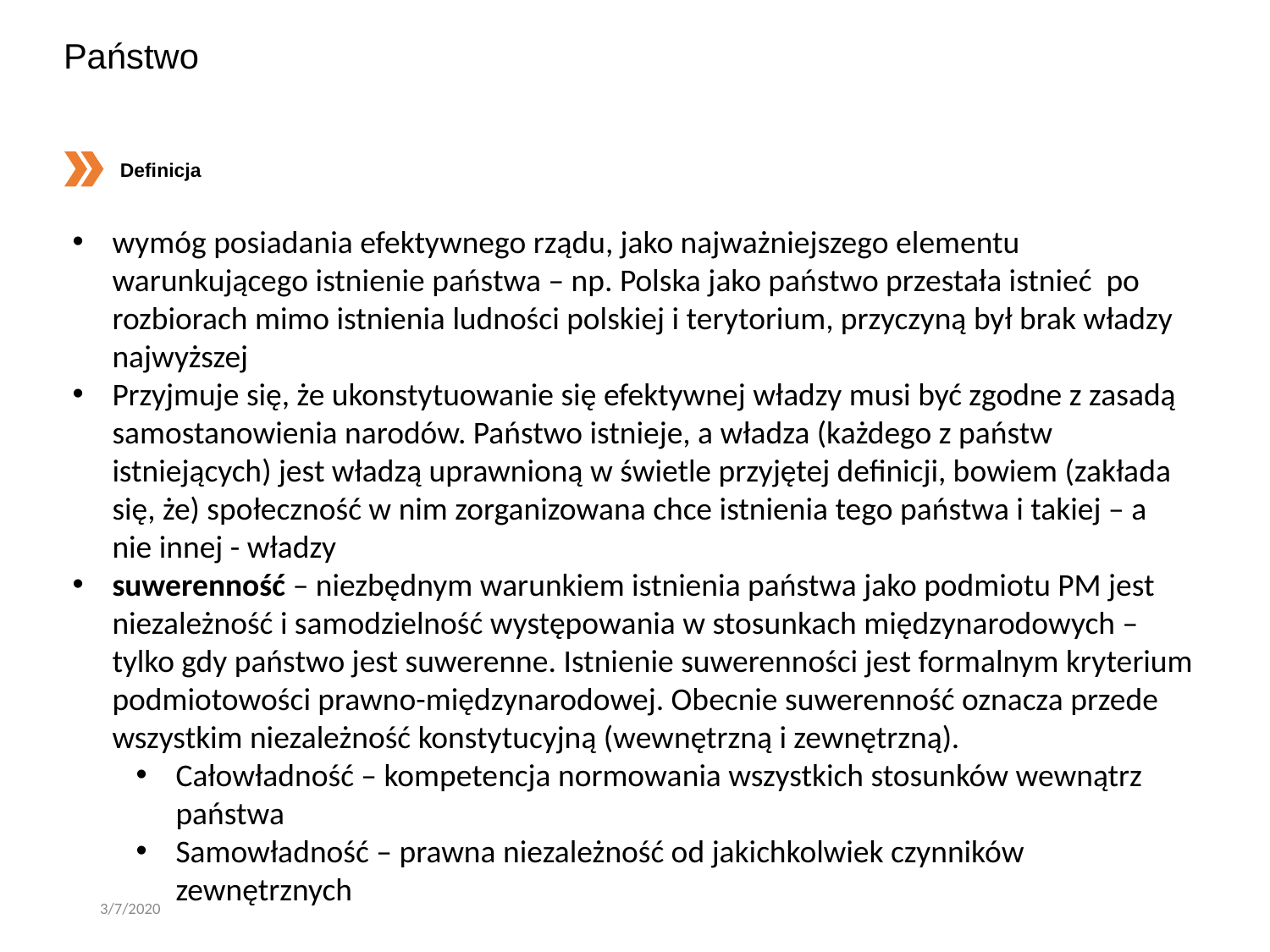

# Państwo

Definicja

wymóg posiadania efektywnego rządu, jako najważniejszego elementu warunkującego istnienie państwa – np. Polska jako państwo przestała istnieć  po rozbiorach mimo istnienia ludności polskiej i terytorium, przyczyną był brak władzy najwyższej
Przyjmuje się, że ukonstytuowanie się efektywnej władzy musi być zgodne z zasadą samostanowienia narodów. Państwo istnieje, a władza (każdego z państw istniejących) jest władzą uprawnioną w świetle przyjętej definicji, bowiem (zakłada się, że) społeczność w nim zorganizowana chce istnienia tego państwa i takiej – a nie innej - władzy
suwerenność – niezbędnym warunkiem istnienia państwa jako podmiotu PM jest niezależność i samodzielność występowania w stosunkach międzynarodowych – tylko gdy państwo jest suwerenne. Istnienie suwerenności jest formalnym kryterium podmiotowości prawno-międzynarodowej. Obecnie suwerenność oznacza przede wszystkim niezależność konstytucyjną (wewnętrzną i zewnętrzną).
Całowładność – kompetencja normowania wszystkich stosunków wewnątrz państwa
Samowładność – prawna niezależność od jakichkolwiek czynników zewnętrznych

3/7/2020